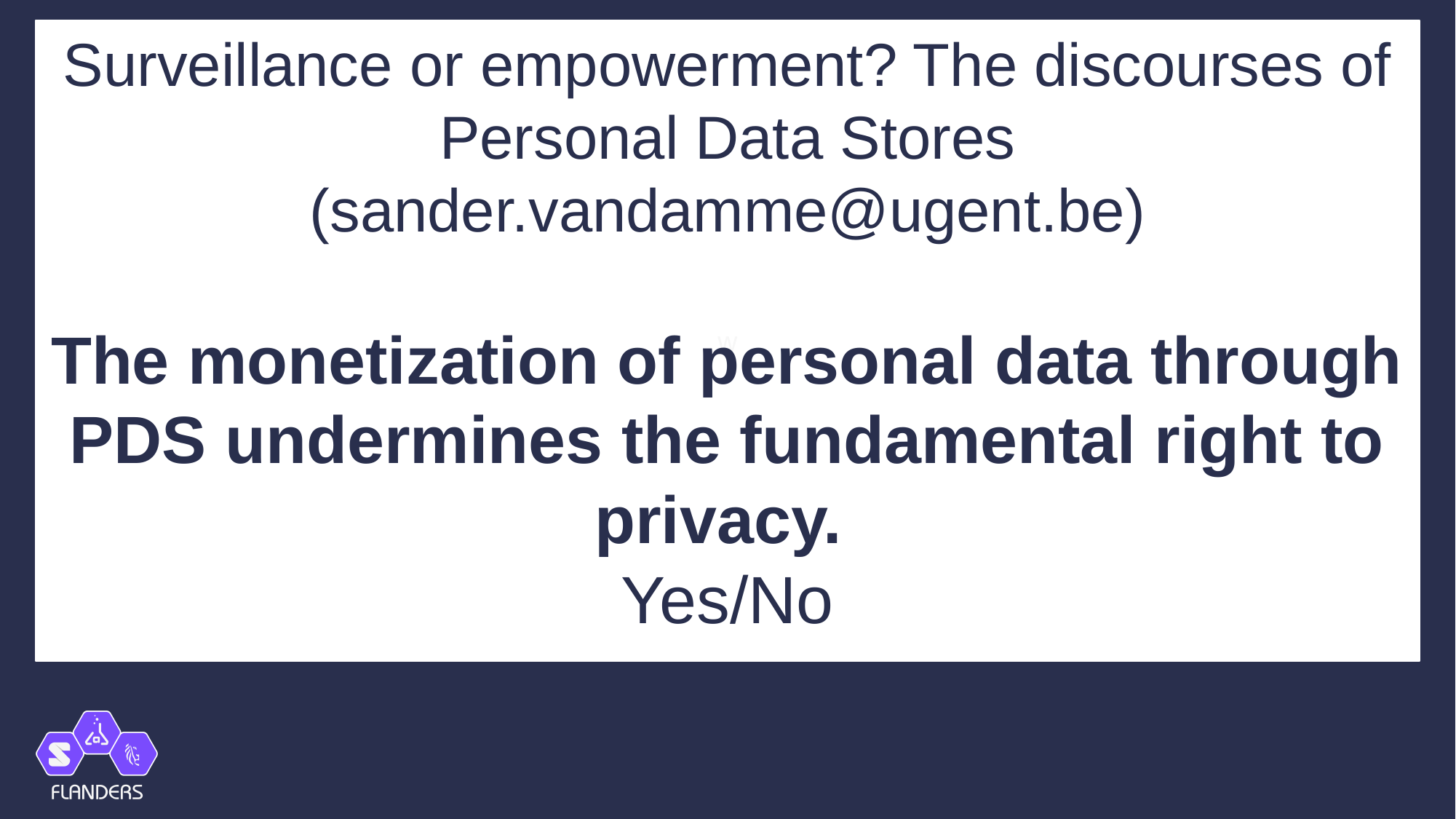

-> explaining what we want to learn from this and where we want to go
Taxonomy PDS

Surveillance or empowerment? The discourses of Personal Data Stores
(sander.vandamme@ugent.be)

The monetization of personal data through PDS undermines the fundamental right to privacy.
Yes/No
w